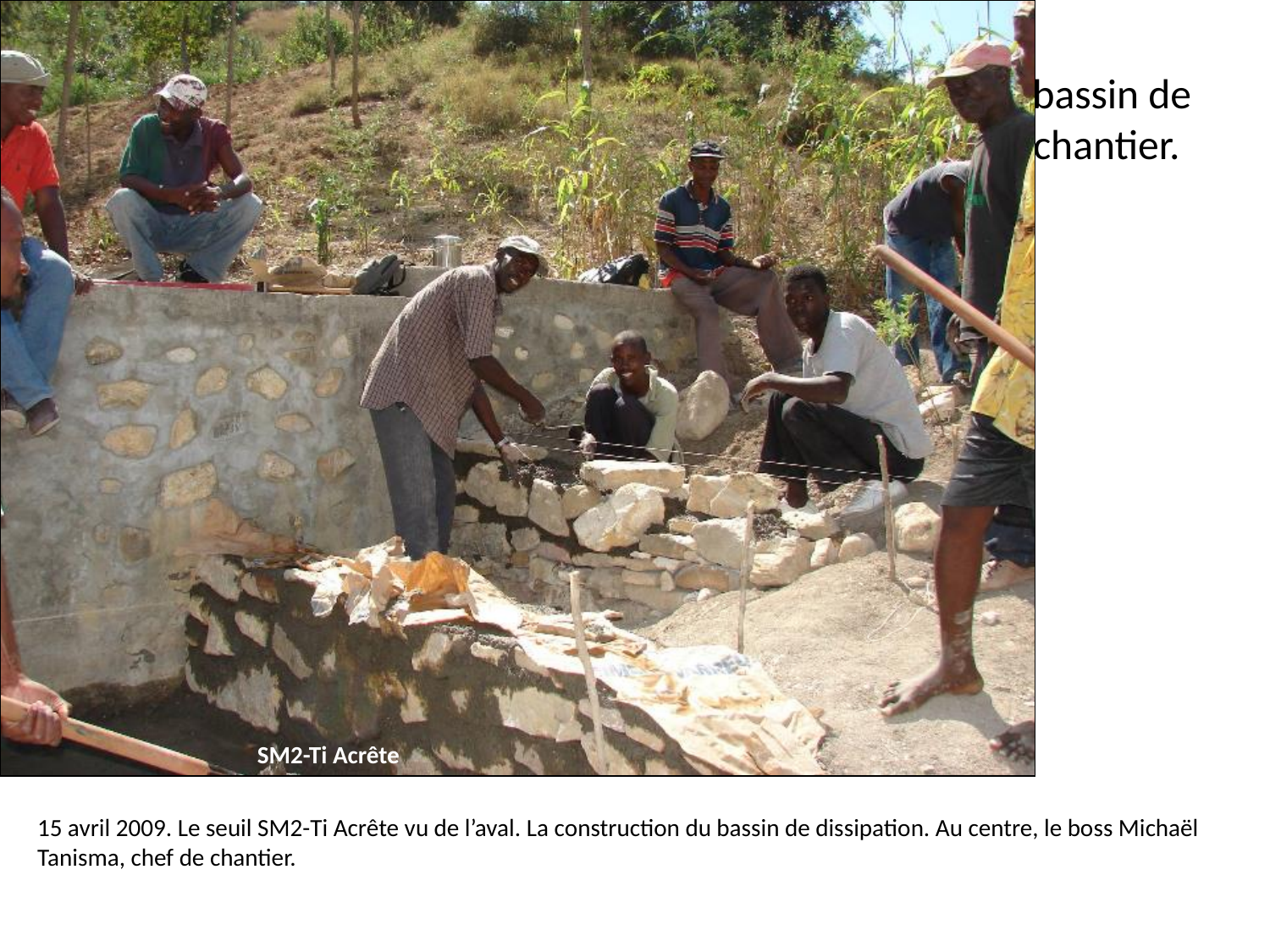

# 15 avril 2009. Le seuil S2 vu de l’aval. La construction du bassin de dissipation. Au centre, le boss Michaël Tanisma, chef de chantier.
SM2-Ti Acrête
15 avril 2009. Le seuil SM2-Ti Acrête vu de l’aval. La construction du bassin de dissipation. Au centre, le boss Michaël Tanisma, chef de chantier.